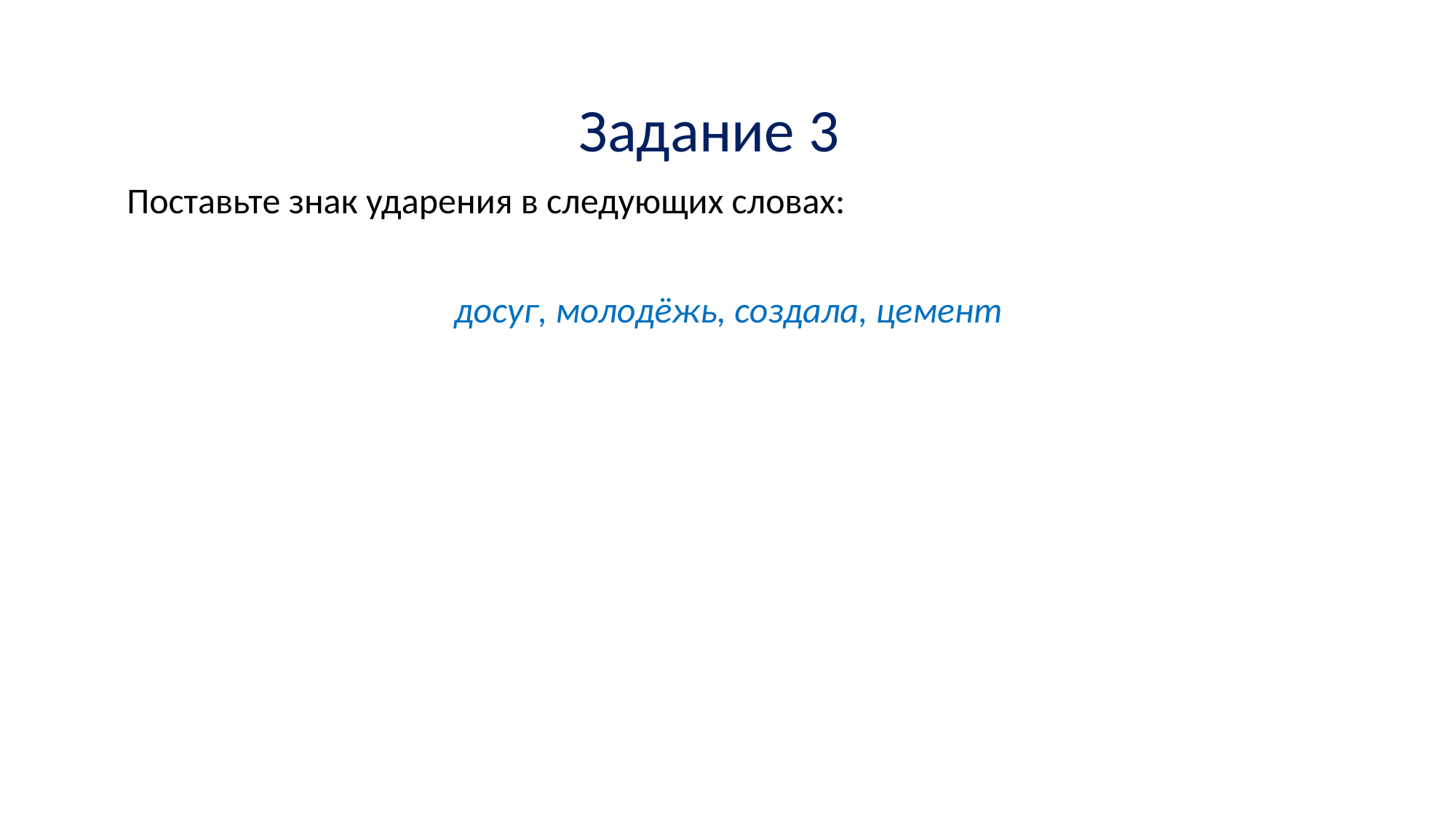

# Задание 3
Поставьте знак ударения в следующих словах:

			досуг, молодёжь, создала, цемент